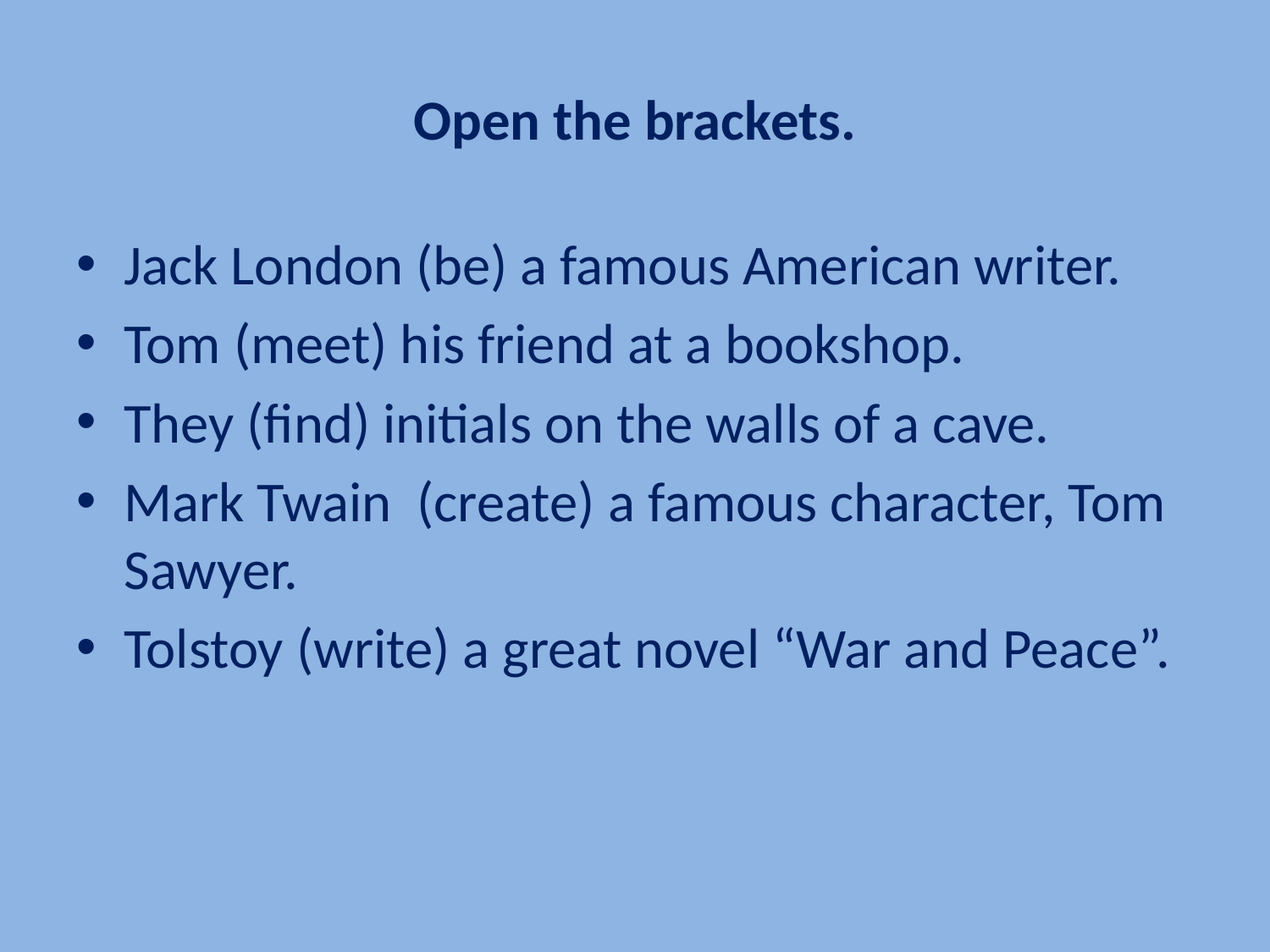

# Open the brackets.
Jack London (be) a famous American writer.
Tom (meet) his friend at a bookshop.
They (find) initials on the walls of a cave.
Mark Twain  (create) a famous character, Tom Sawyer.
Tolstoy (write) a great novel “War and Peace”.